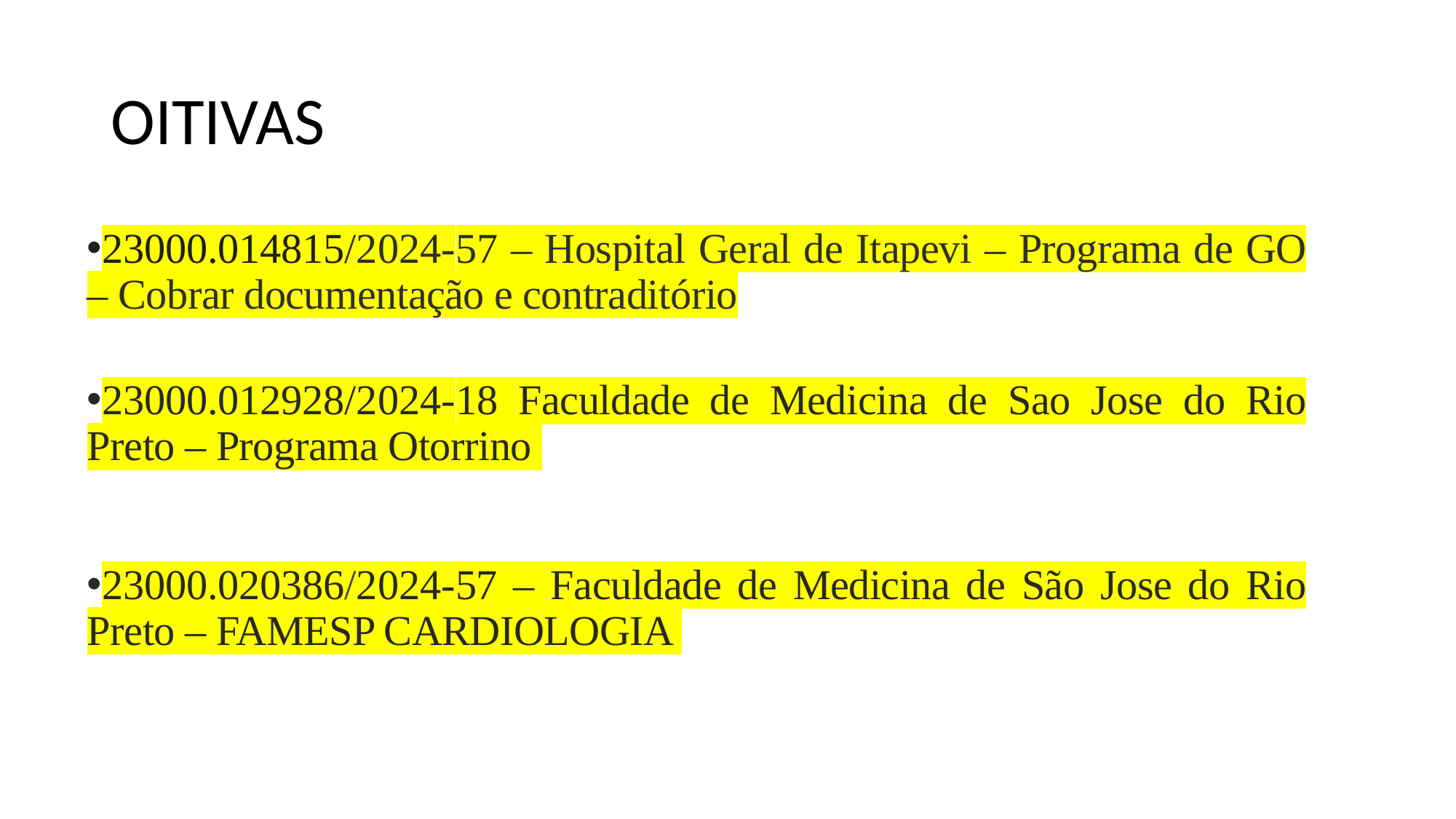

# OITIVAS
23000.014815/2024-57 – Hospital Geral de Itapevi – Programa de GO – Cobrar documentação e contraditório

23000.012928/2024-18 Faculdade de Medicina de Sao Jose do Rio Preto – Programa Otorrino

23000.020386/2024-57 – Faculdade de Medicina de São Jose do Rio Preto – FAMESP CARDIOLOGIA